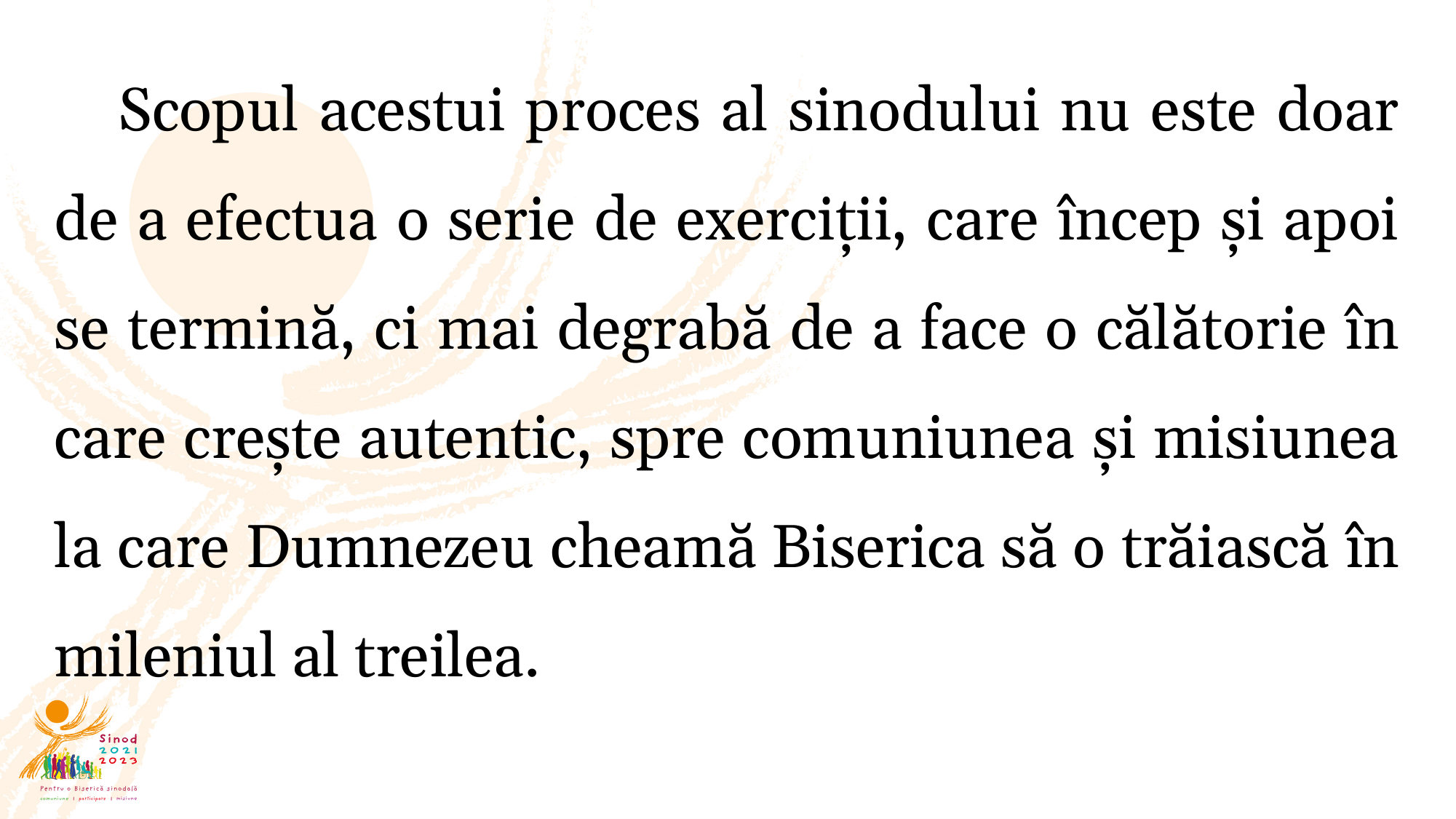

Scopul acestui proces al sinodului nu este doar de a efectua o serie de exerciții, care încep și apoi se termină, ci mai degrabă de a face o călătorie în care crește autentic, spre comuniunea și misiunea la care Dumnezeu cheamă Biserica să o trăiască în mileniul al treilea.